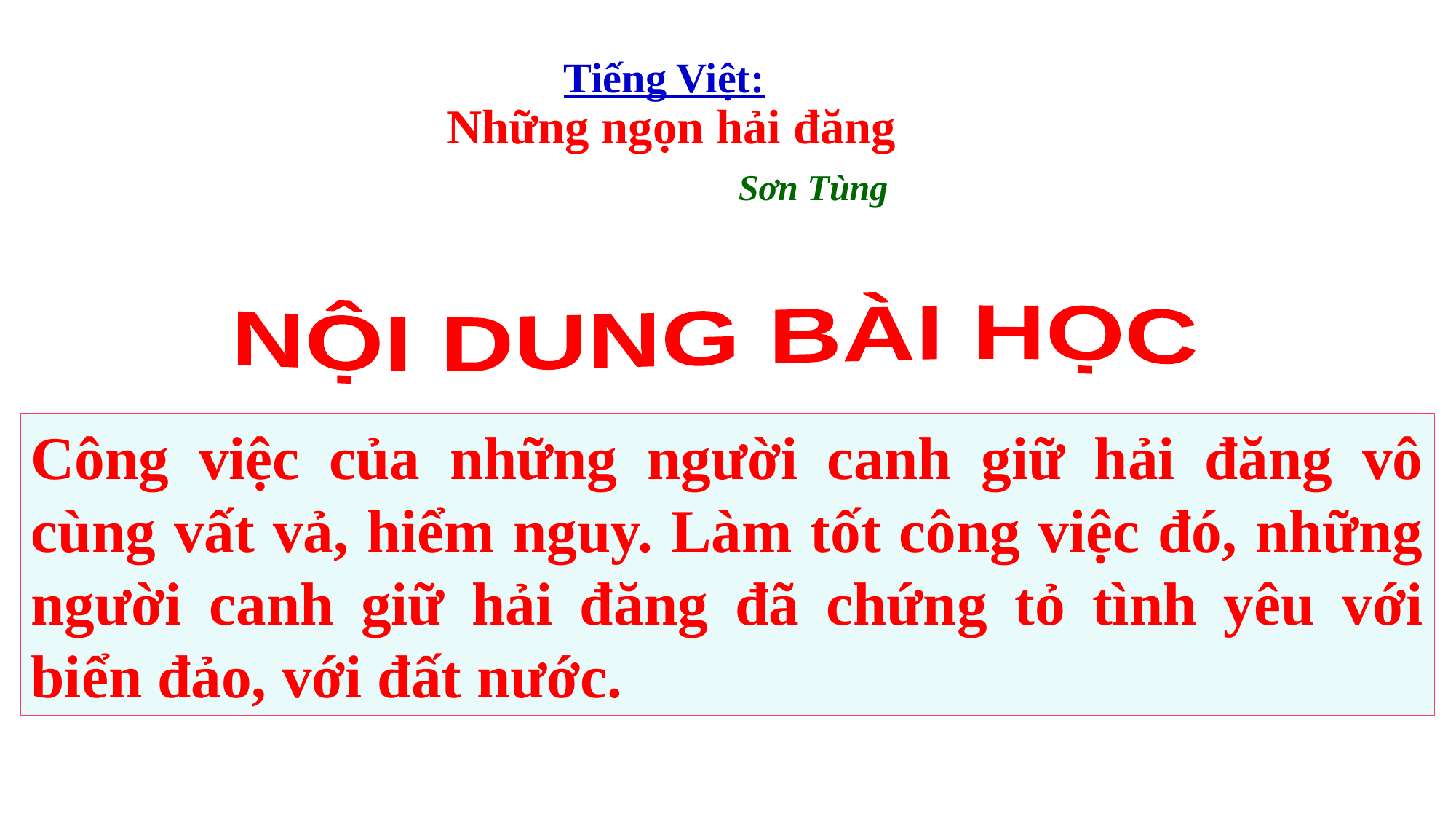

Tiếng Việt:
Những ngọn hải đăng
Sơn Tùng
NỘI DUNG BÀI HỌC
Công việc của những người canh giữ hải đăng vô cùng vất vả, hiểm nguy. Làm tốt công việc đó, những người canh giữ hải đăng đã chứng tỏ tình yêu với biển đảo, với đất nước.